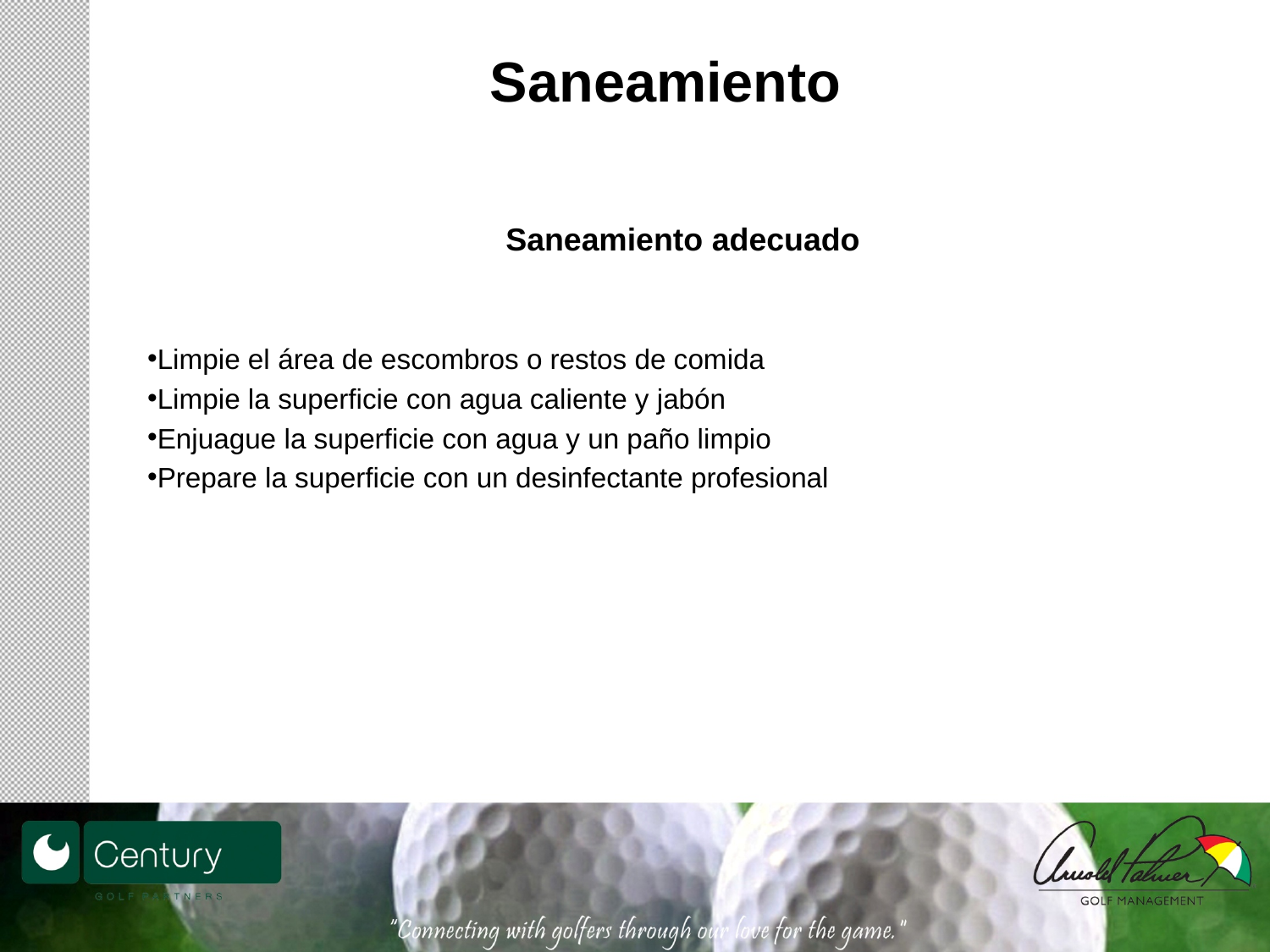

# Saneamiento

Saneamiento adecuado

Limpie el área de escombros o restos de comida
Limpie la superficie con agua caliente y jabón
Enjuague la superficie con agua y un paño limpio
Prepare la superficie con un desinfectante profesional